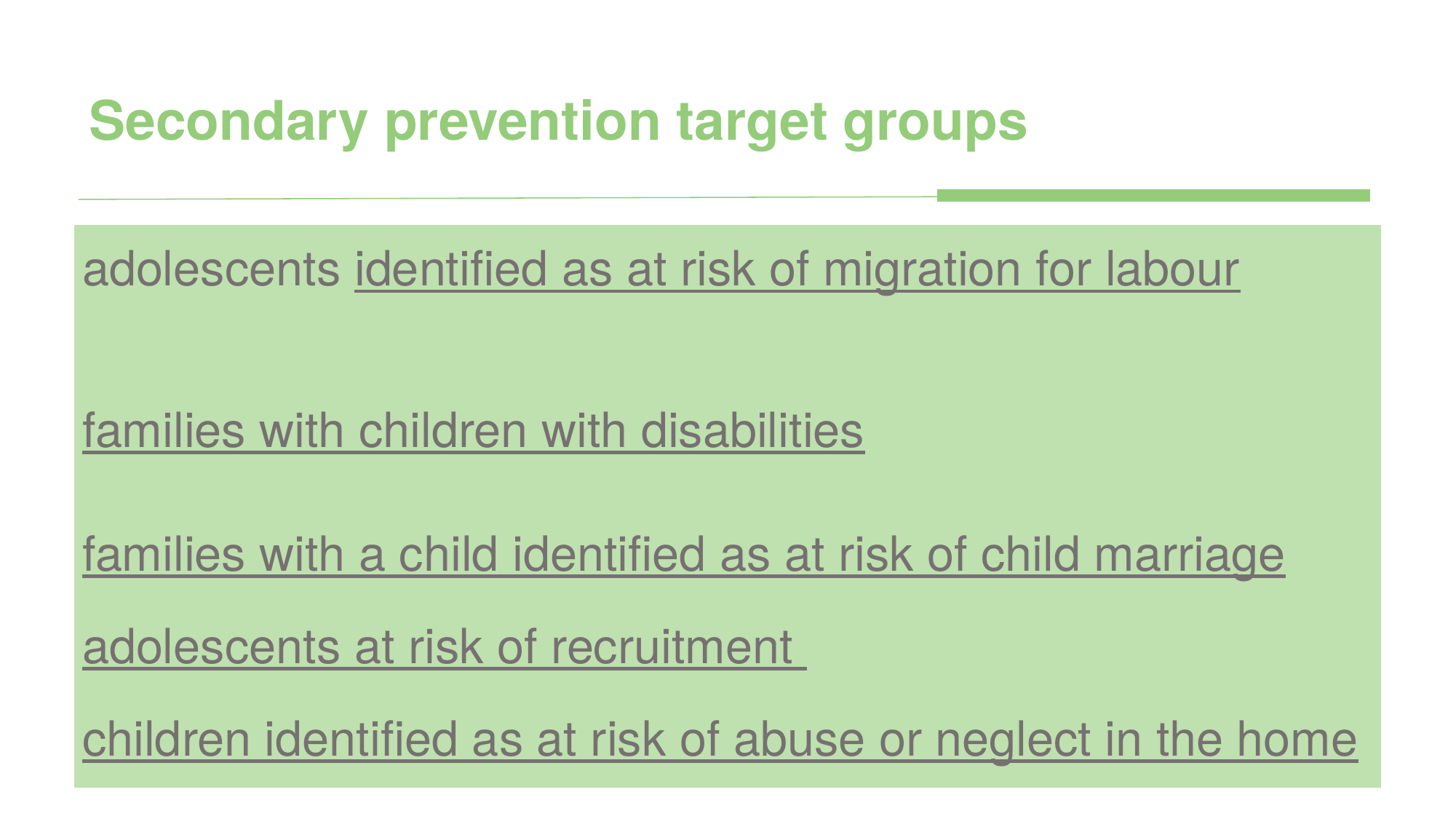

# Secondary prevention target groups
| adolescents identified as at risk of migration for labour |
| --- |
| families with children with disabilities |
| families with a child identified as at risk of child marriage |
| adolescents at risk of recruitment |
| children identified as at risk of abuse or neglect in the home |
Vocational training for adolescents identified as  at risk of migration for labour;
Community groups supporting the preparation of families with children with disabilities at risk of having to flee from conflict with measures to prevent separation;
Economic/livelihoods support to families with a child identified as at risk of child marriage;
Mentoring for adolescents at risk of recruitment into armed forces or armed groups.
Parenting support sessions or home visits for parents of children identified as at risk of abuse or neglect in the home;